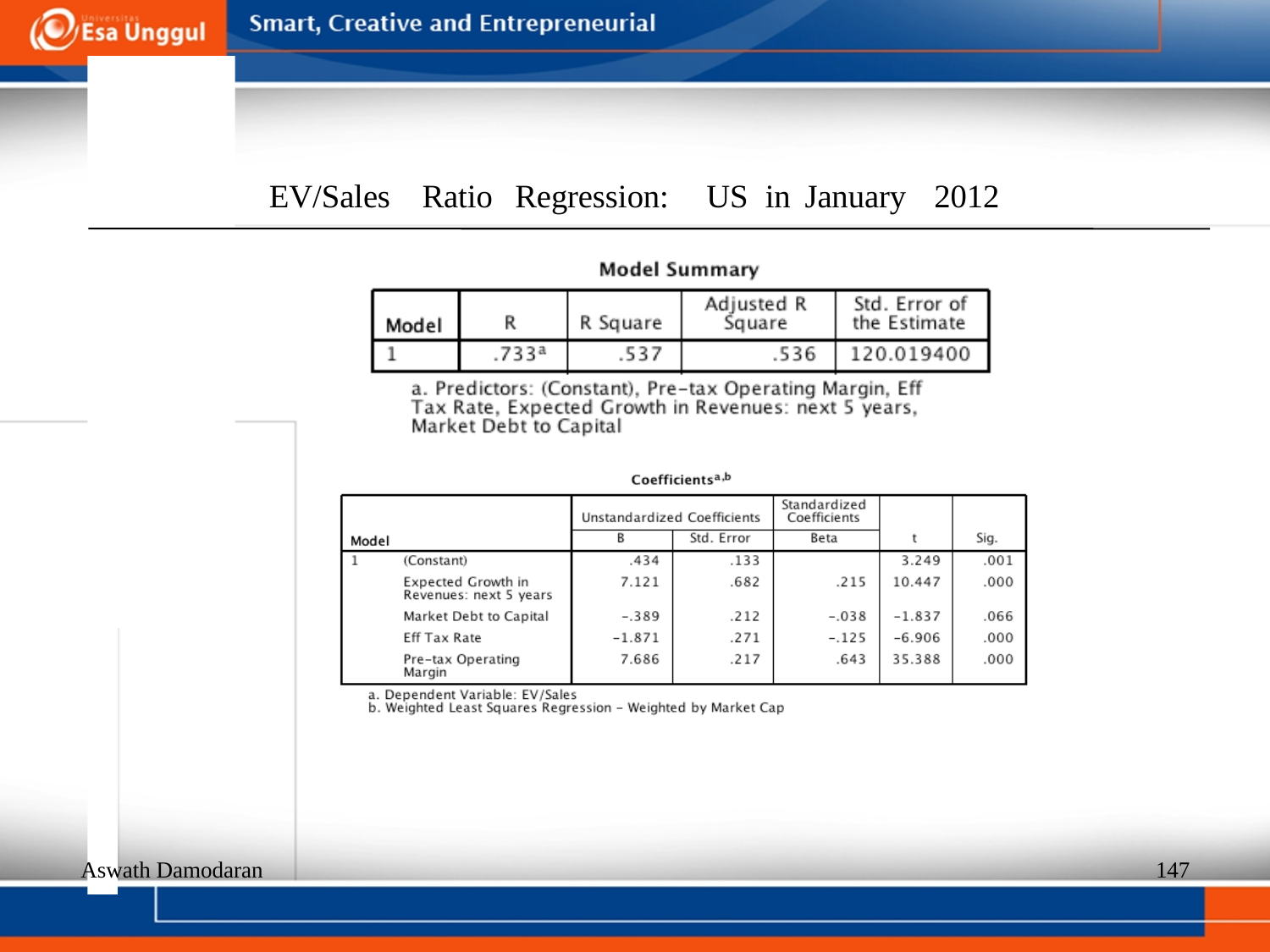

EV/Sales
Ratio
Regression:
US
in
January
2012

Aswath Damodaran
147